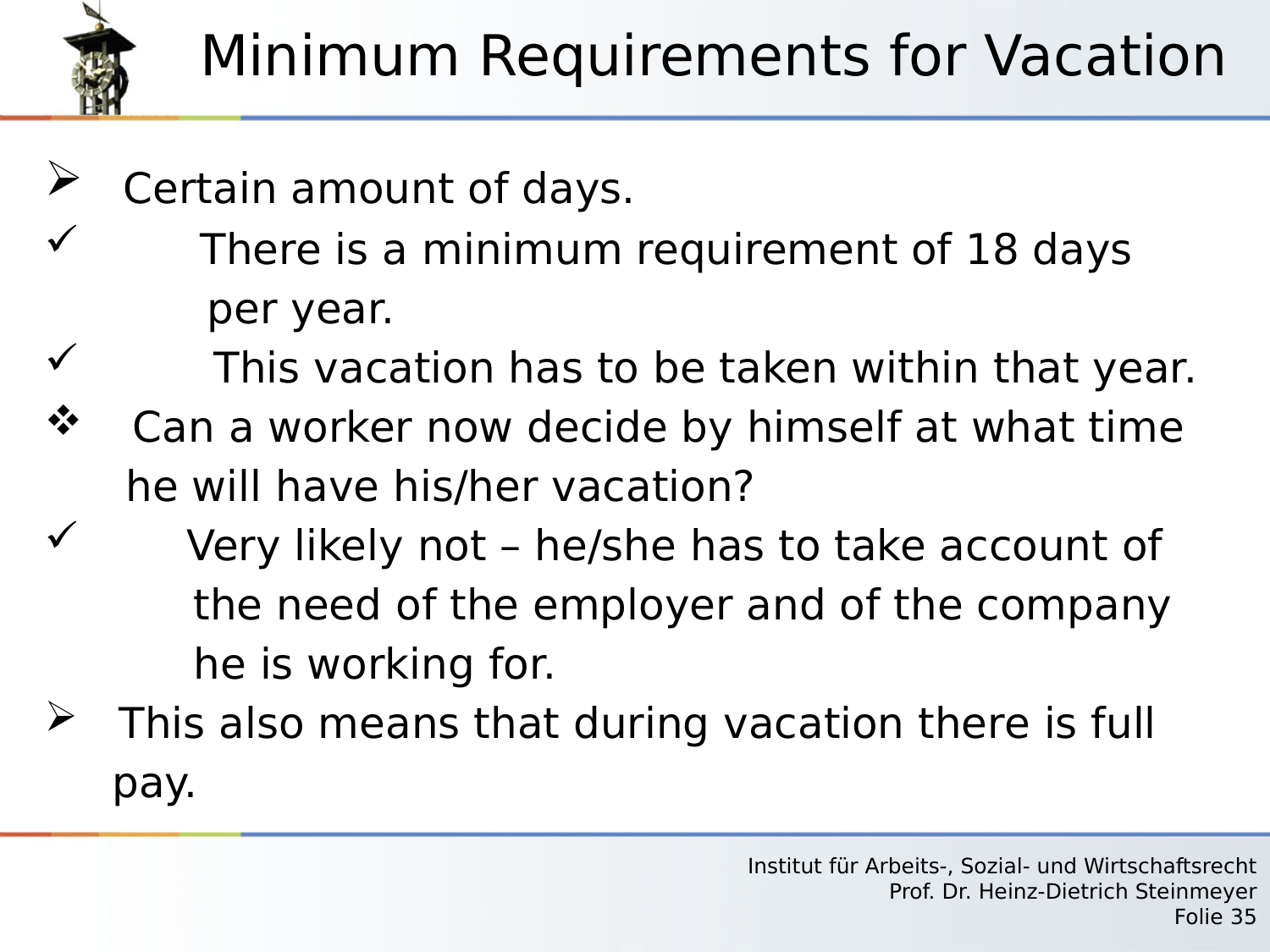

# Minimum Requirements for Vacation
  Certain amount of days.
        There is a minimum requirement of 18 days
            per year.
         This vacation has to be taken within that year.
   Can a worker now decide by himself at what time
      he will have his/her vacation?
       Very likely not – he/she has to take account of
           the need of the employer and of the company
           he is working for.
  This also means that during vacation there is full
     pay.